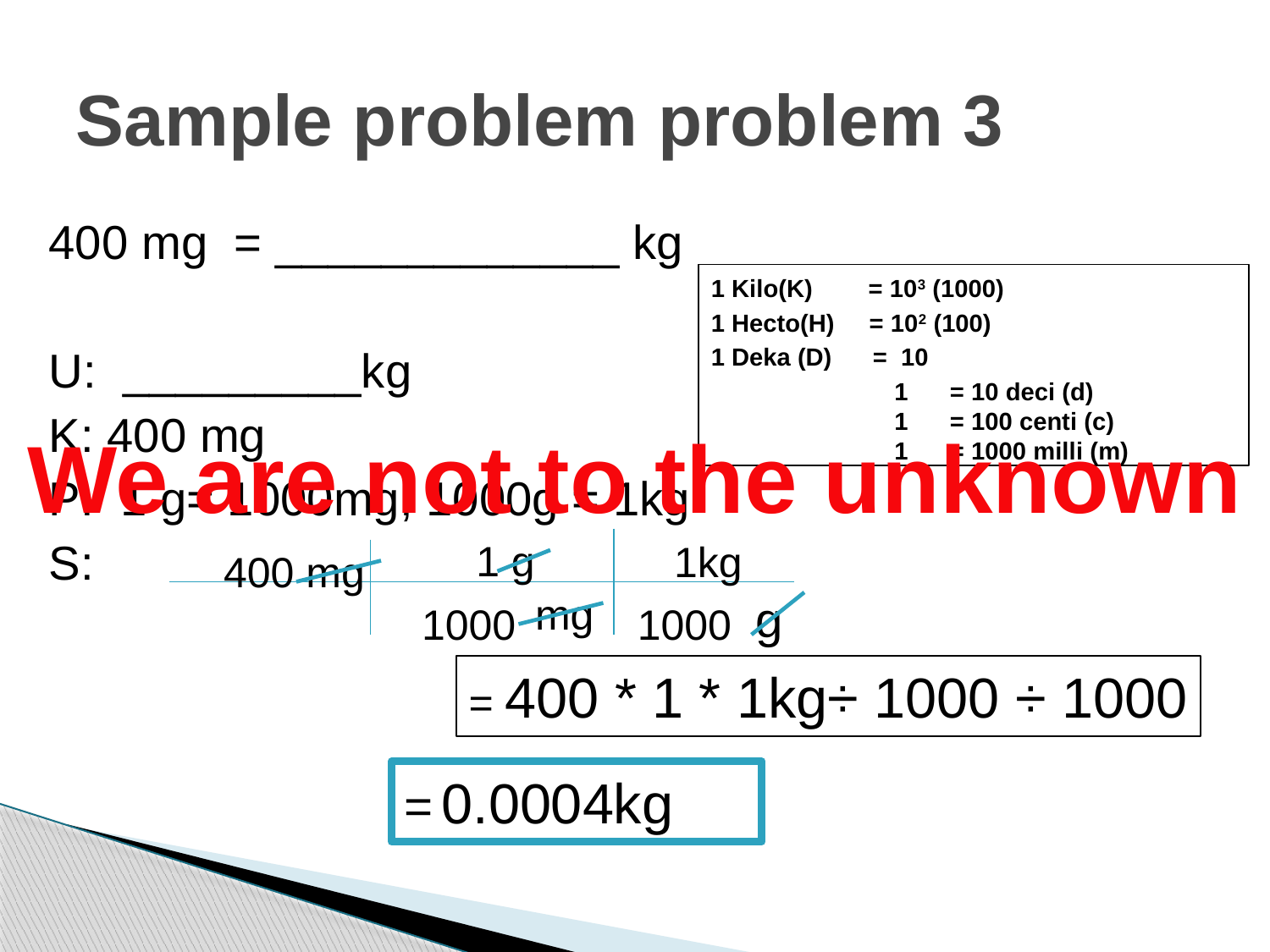

# Sample problem problem 3
400 mg  = _____________ kg

U:  _________kg
K: 400 mg
P:  1 g= 1000mg; 1000g = 1kg
S:

1 Kilo(K)        = 103 (1000)
1 Hecto(H)     = 102 (100)
1 Deka (D)	     =  10
1      = 10 deci (d)
1      = 100 centi (c)
1      = 1000 milli (m)
We are not to the unknown
1 g
1kg
400 mg
mg
g
1000
1000
= 400 * 1 * 1kg÷ 1000 ÷ 1000
= 0.0004kg